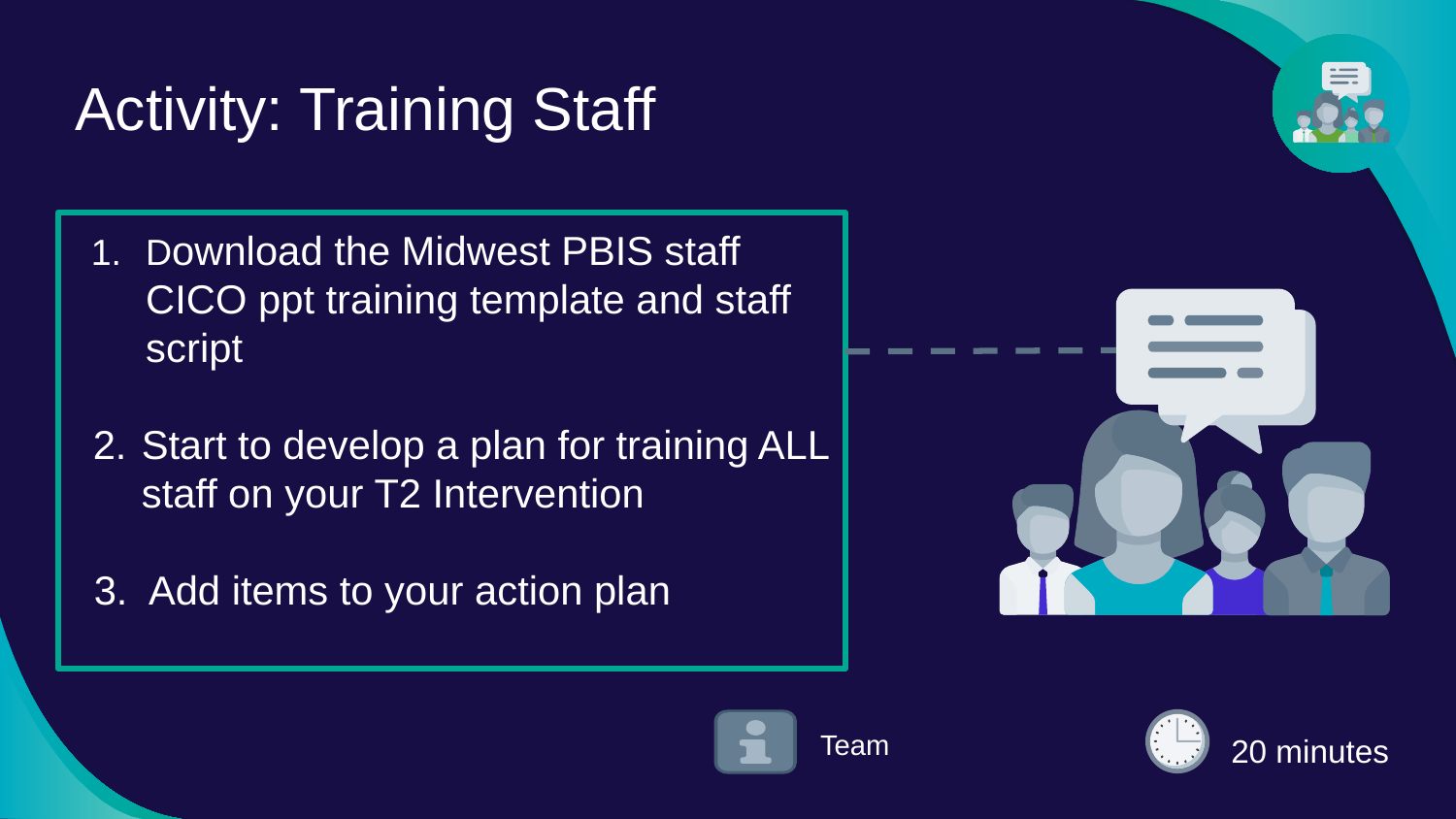

# Activity: Training Staff

Download the Midwest PBIS staff CICO ppt training template and staff script

Start to develop a plan for training ALL staff on your T2 Intervention

Add items to your action plan

 20 minutes

Team